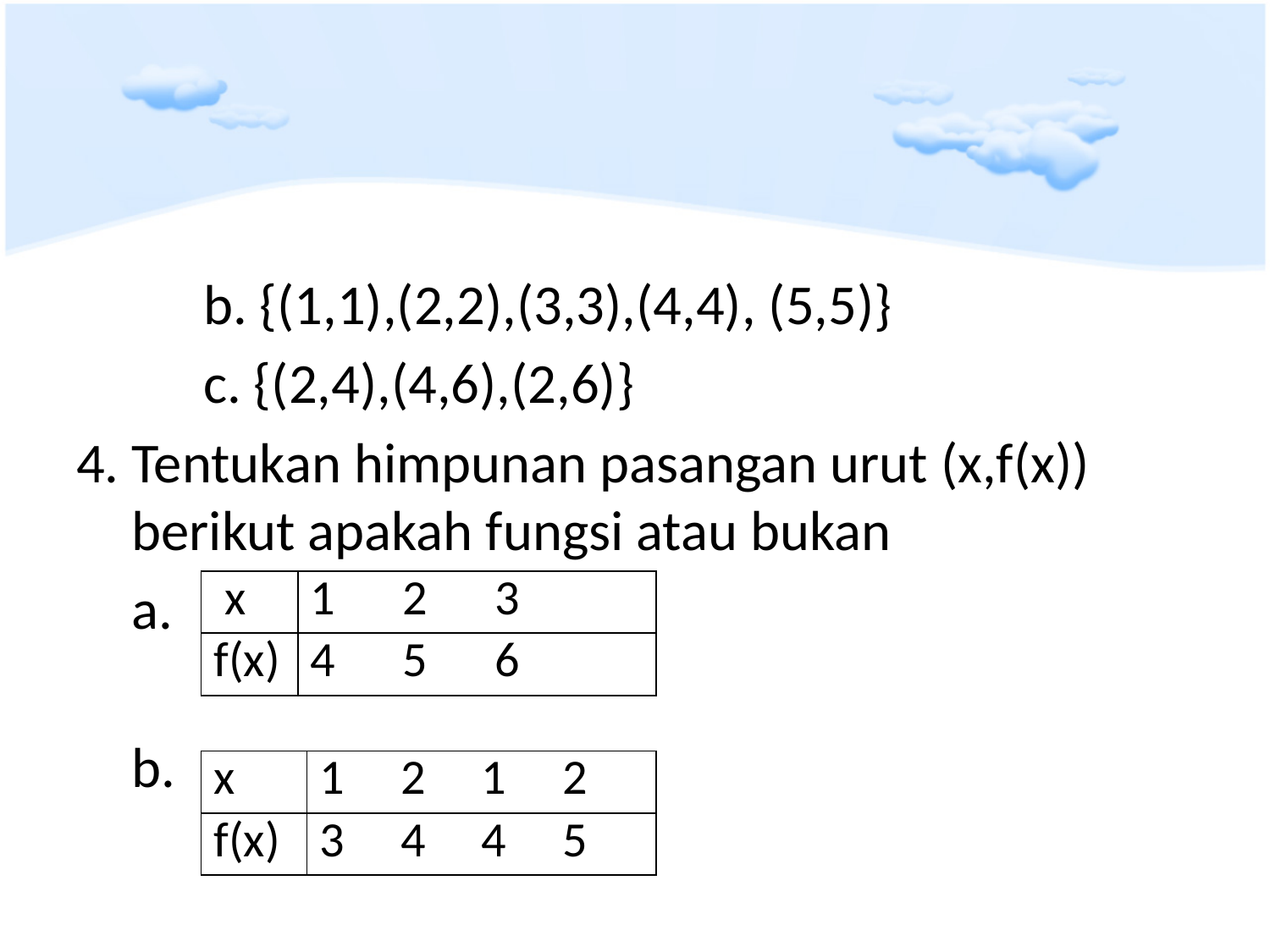

#
	b. {(1,1),(2,2),(3,3),(4,4), (5,5)}
	c. {(2,4),(4,6),(2,6)}
4. Tentukan himpunan pasangan urut (x,f(x)) berikut apakah fungsi atau bukan
	a.

	b.
| x | 1 2 3 |
| --- | --- |
| f(x) | 4 5 6 |
| x | 1 2 1 2 |
| --- | --- |
| f(x) | 3 4 4 5 |